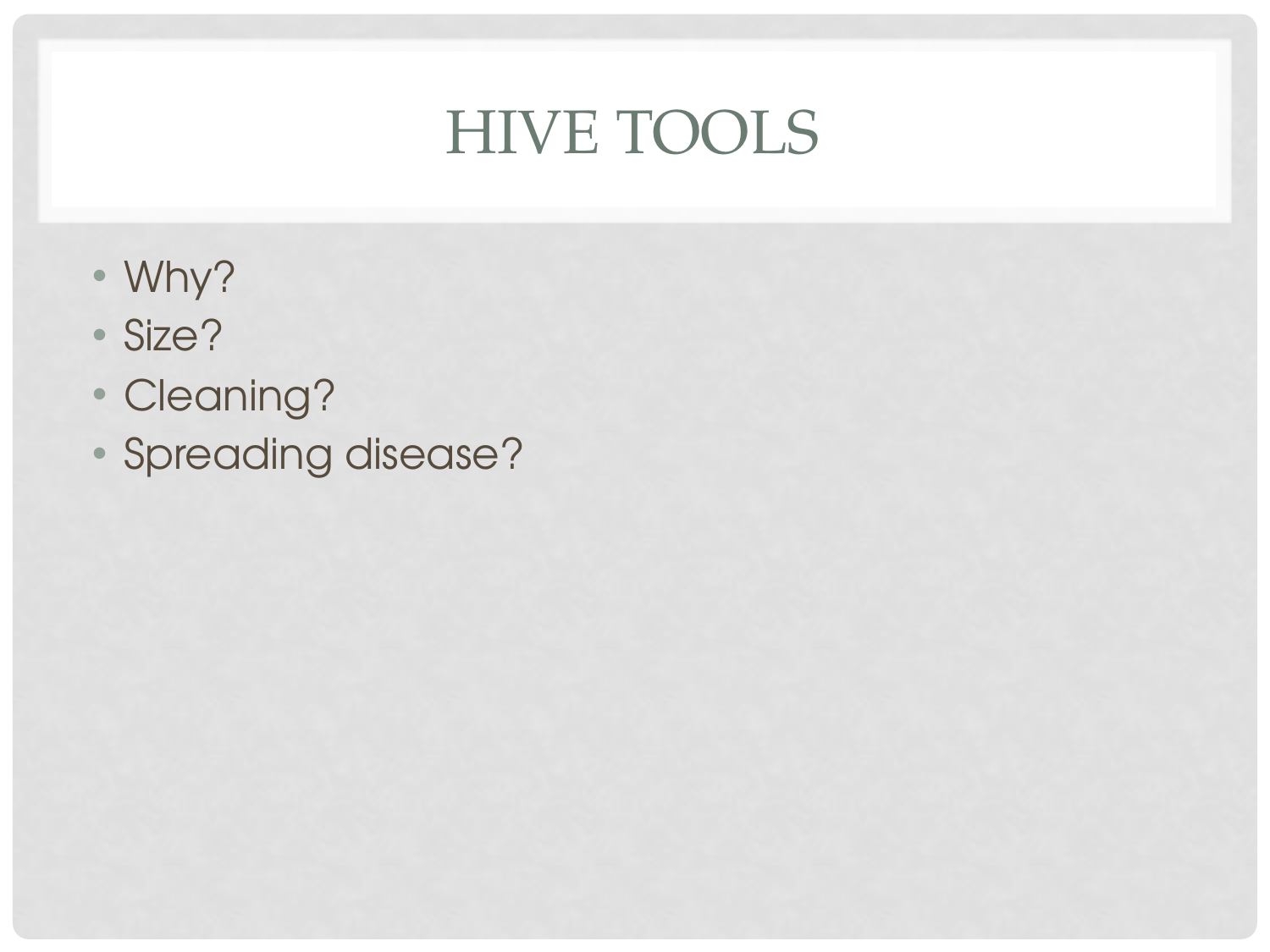

# Hive tools
Why?
Size?
Cleaning?
Spreading disease?